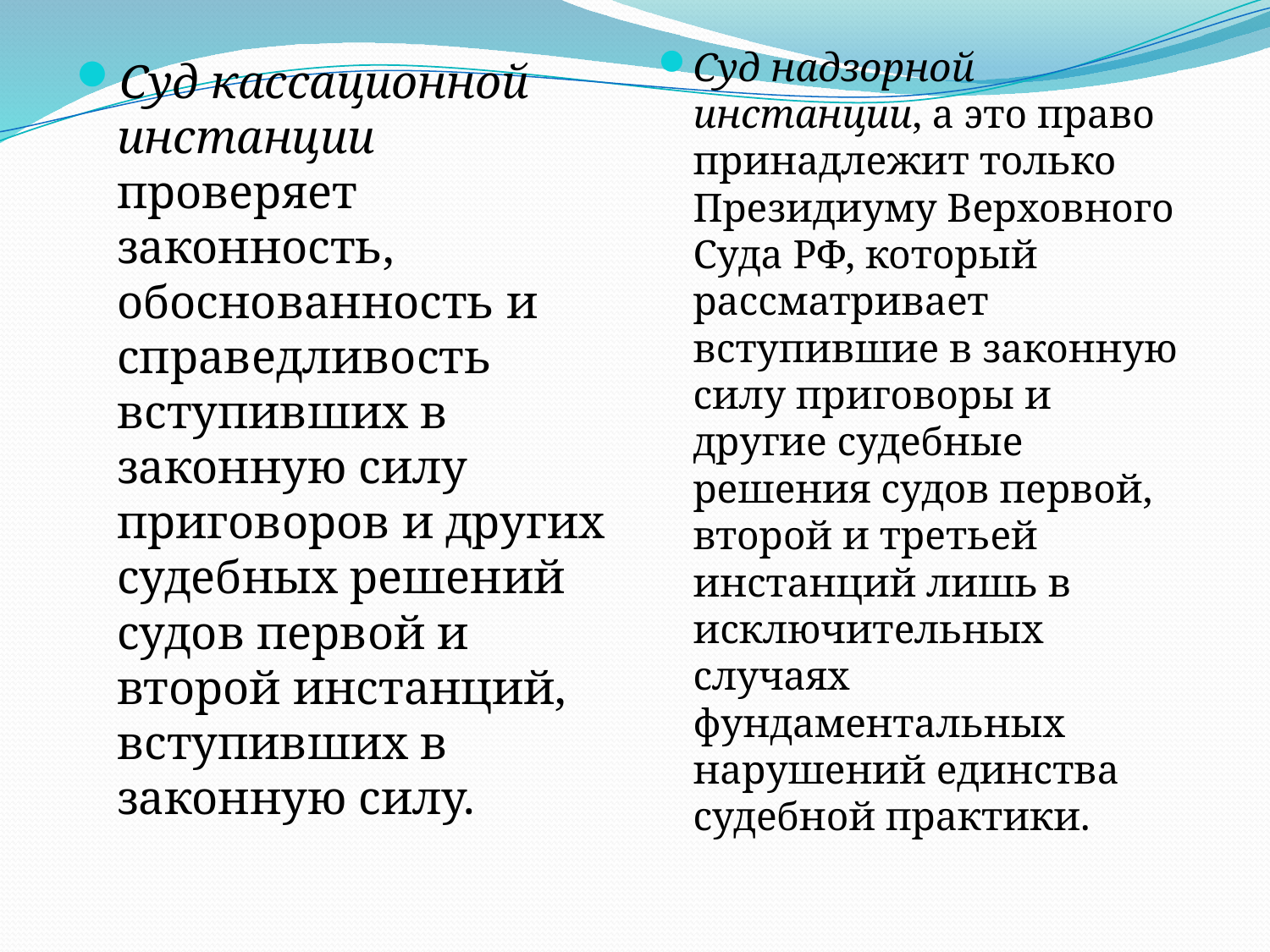

Суд надзорной инстанции, а это право принадлежит только Президиуму Верховного Суда РФ, который рассматривает вступившие в законную силу приговоры и другие судебные решения судов первой, второй и третьей инстанций лишь в исключительных случаях фундаментальных нарушений единства судебной практики.

Суд кассационной инстанции проверяет законность, обоснованность и справедливость вступивших в законную силу приговоров и других судебных решений судов первой и второй инстанций, вступивших в законную силу.

#